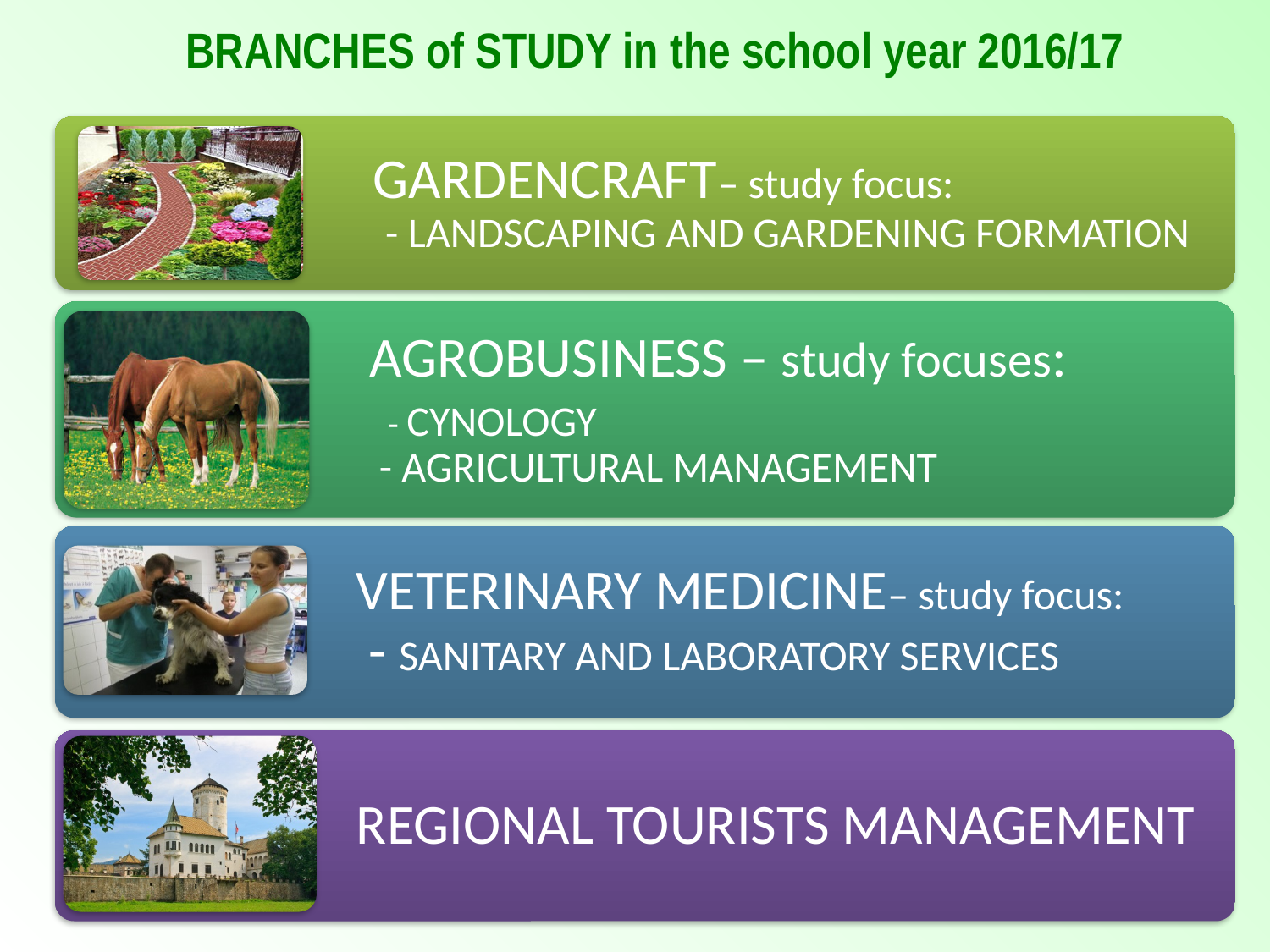

# BRANCHES of STUDY in the school year 2016/17
    GARDENCRAFT– study focus:
      - LANDSCAPING AND GARDENING FORMATION
   AGROBUSINESS – study focuses:
       - Cynology
     - AGRICULTURal MANAGEMENT
  veterinary medIcine– study focus:
    - SANITARY AND LABORATORY SERVICES
  REGIONAL TOURISTS MANAGEMENT